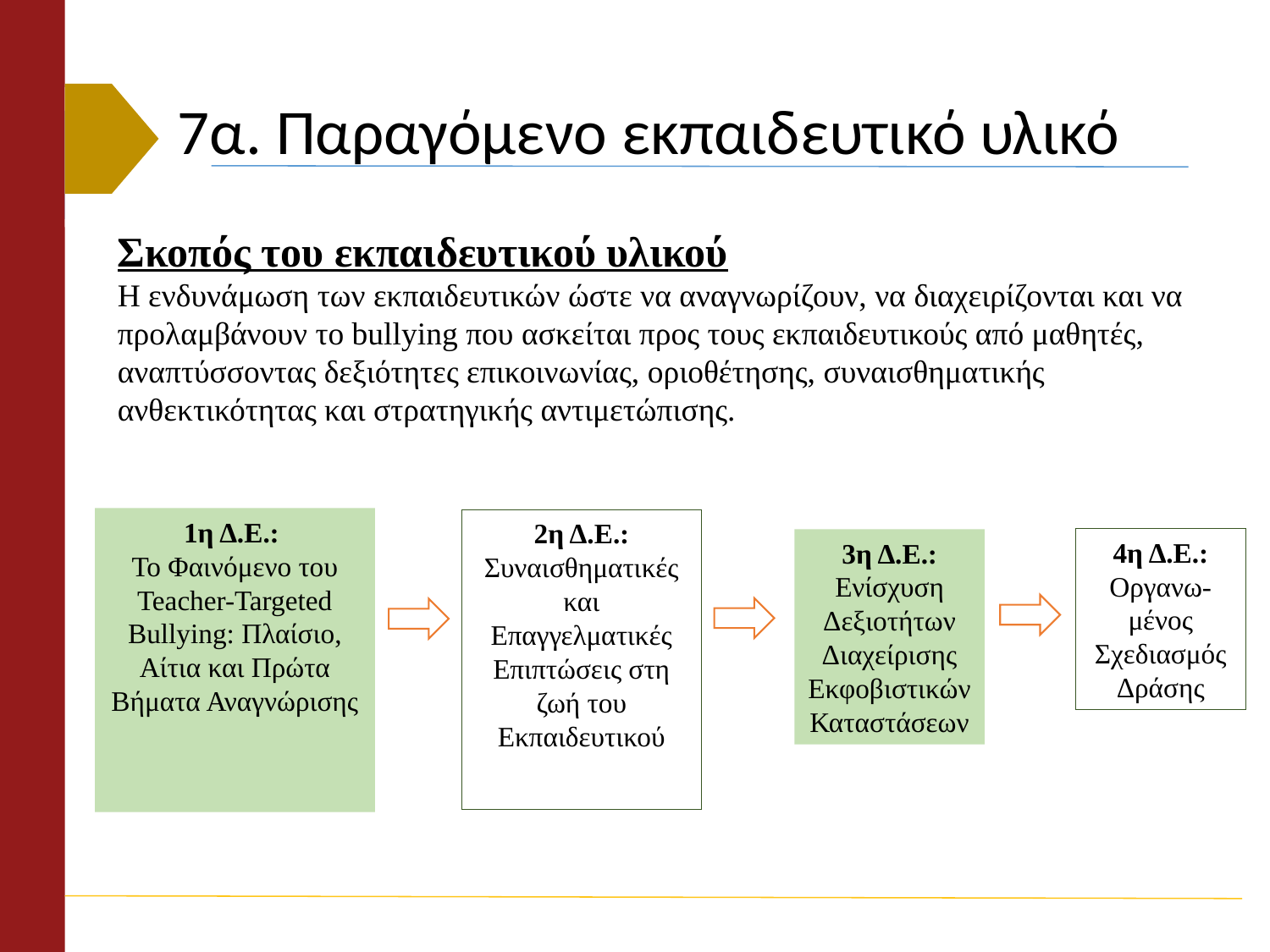

# 7α. Παραγόμενο εκπαιδευτικό υλικό
Σκοπός του εκπαιδευτικού υλικού
Η ενδυνάμωση των εκπαιδευτικών ώστε να αναγνωρίζουν, να διαχειρίζονται και να προλαμβάνουν το bullying που ασκείται προς τους εκπαιδευτικούς από μαθητές, αναπτύσσοντας δεξιότητες επικοινωνίας, οριοθέτησης, συναισθηματικής ανθεκτικότητας και στρατηγικής αντιμετώπισης.
1η Δ.Ε.:
Το Φαινόμενο του Teacher-Targeted Bullying: Πλαίσιο, Αίτια και Πρώτα Βήματα Αναγνώρισης

2η Δ.Ε.: Συναισθηματικές και Επαγγελματικές Επιπτώσεις στη ζωή του Εκπαιδευτικού

4η Δ.Ε.: Οργανω-μένος Σχεδιασμός Δράσης
3η Δ.Ε.: Ενίσχυση Δεξιοτήτων Διαχείρισης Εκφοβιστικών Καταστάσεων